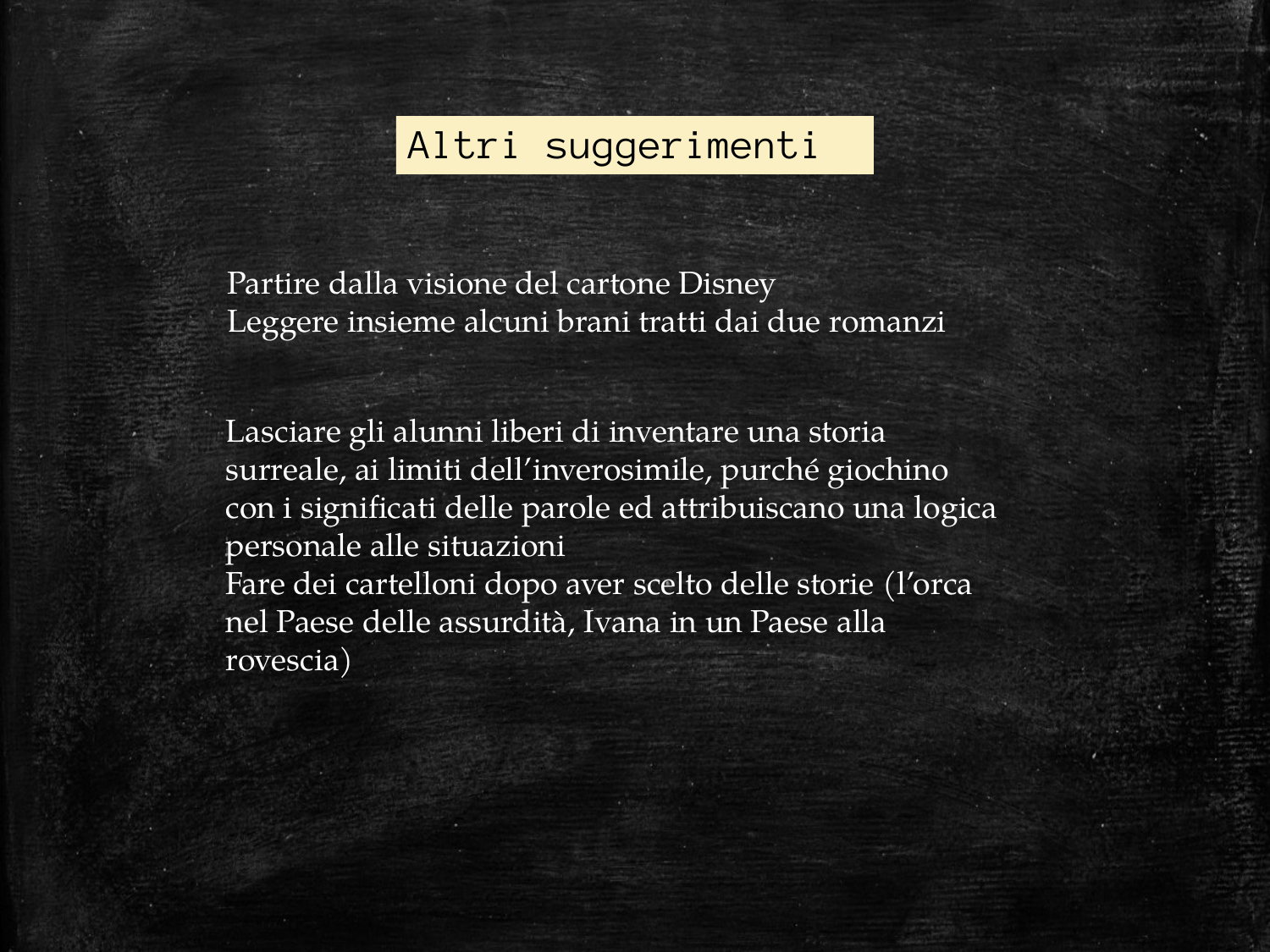

Altri suggerimenti
Partire dalla visione del cartone Disney
Leggere insieme alcuni brani tratti dai due romanzi
Lasciare gli alunni liberi di inventare una storia surreale, ai limiti dell’inverosimile, purché giochino con i significati delle parole ed attribuiscano una logica personale alle situazioni
Fare dei cartelloni dopo aver scelto delle storie (l’orca nel Paese delle assurdità, Ivana in un Paese alla rovescia)